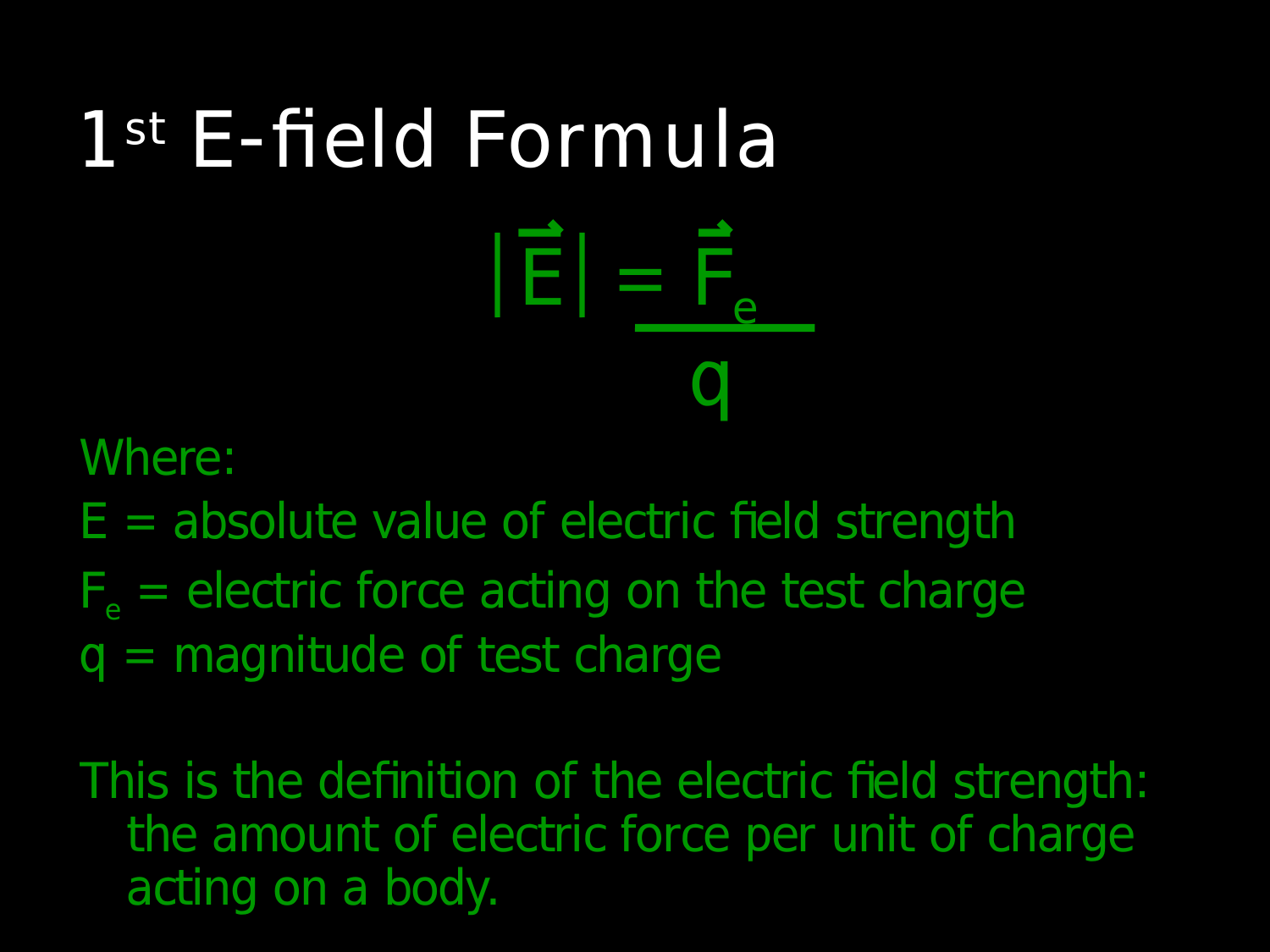

# 1st E-field Formula
E  = Fe
      q
Where:
E = absolute value of electric field strength
Fe = electric force acting on the test charge
q = magnitude of test charge

This is the definition of the electric field strength: the amount of electric force per unit of charge acting on a body.